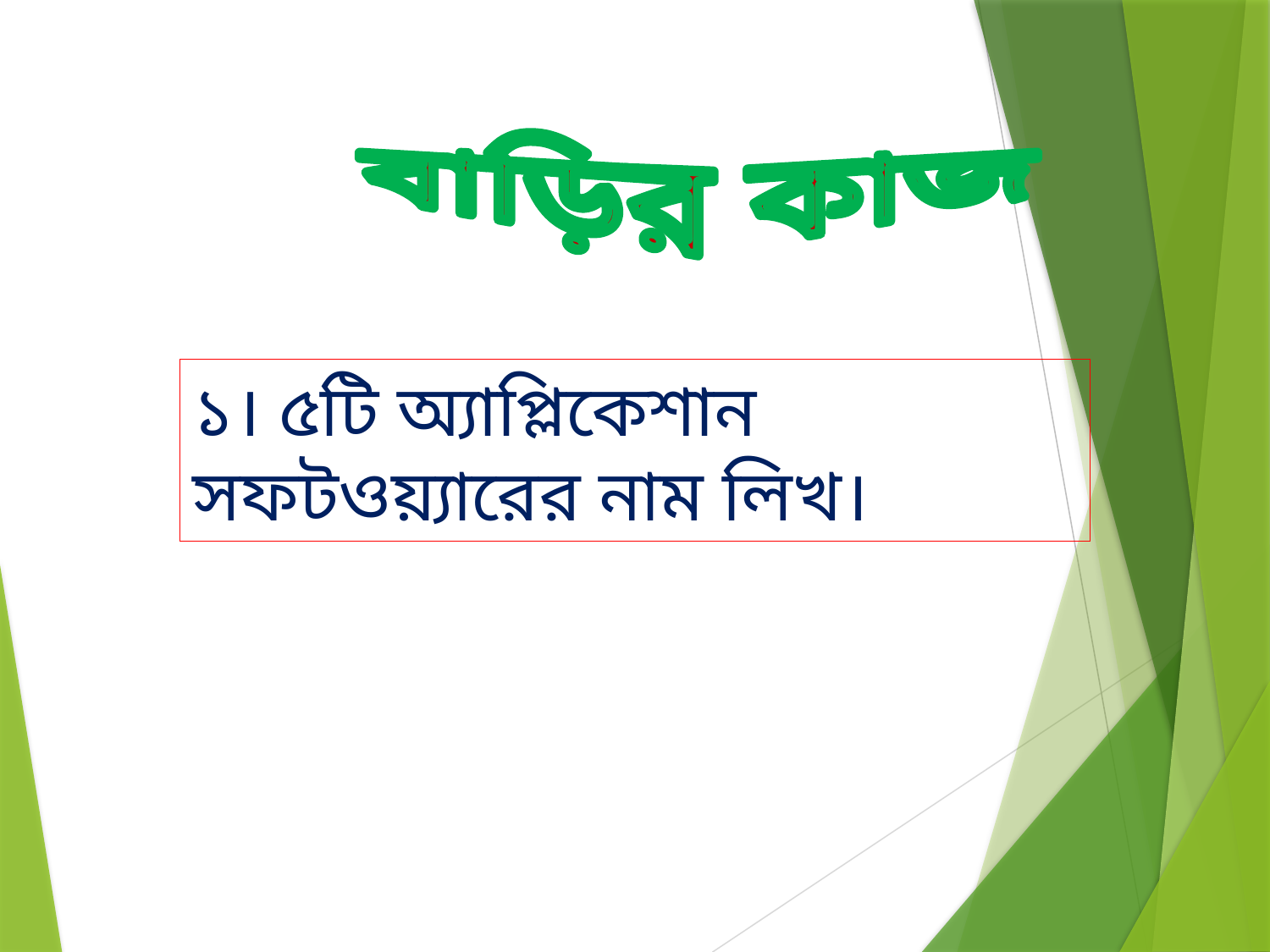

বাড়ির কাজ
১। ৫টি অ্যাপ্লিকেশান সফটওয়্যারের নাম লিখ।